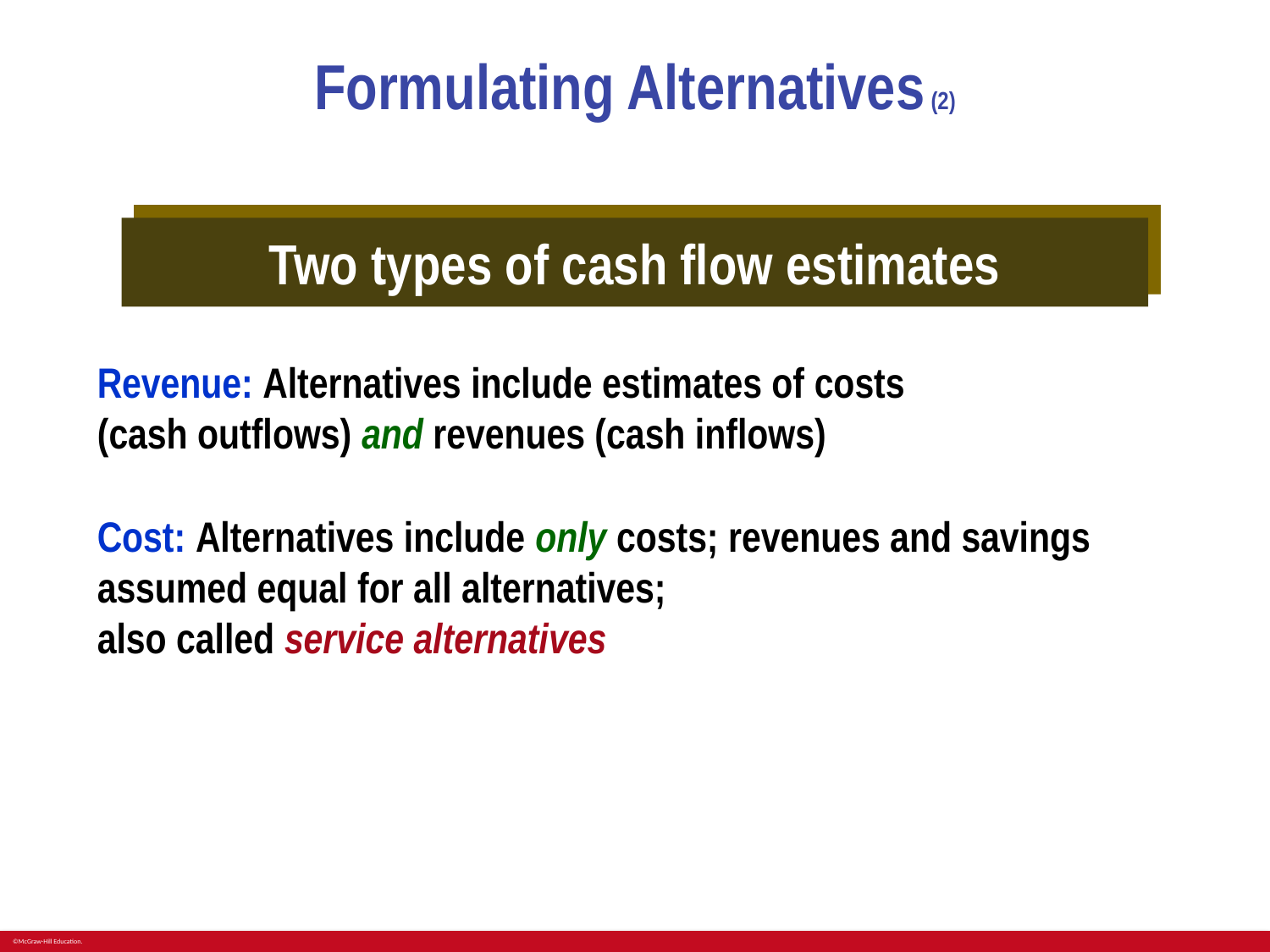

# Formulating Alternatives (2)
Two types of cash flow estimates
Revenue: Alternatives include estimates of costs
(cash outflows) and revenues (cash inflows)
Cost: Alternatives include only costs; revenues and savings assumed equal for all alternatives;
also called service alternatives